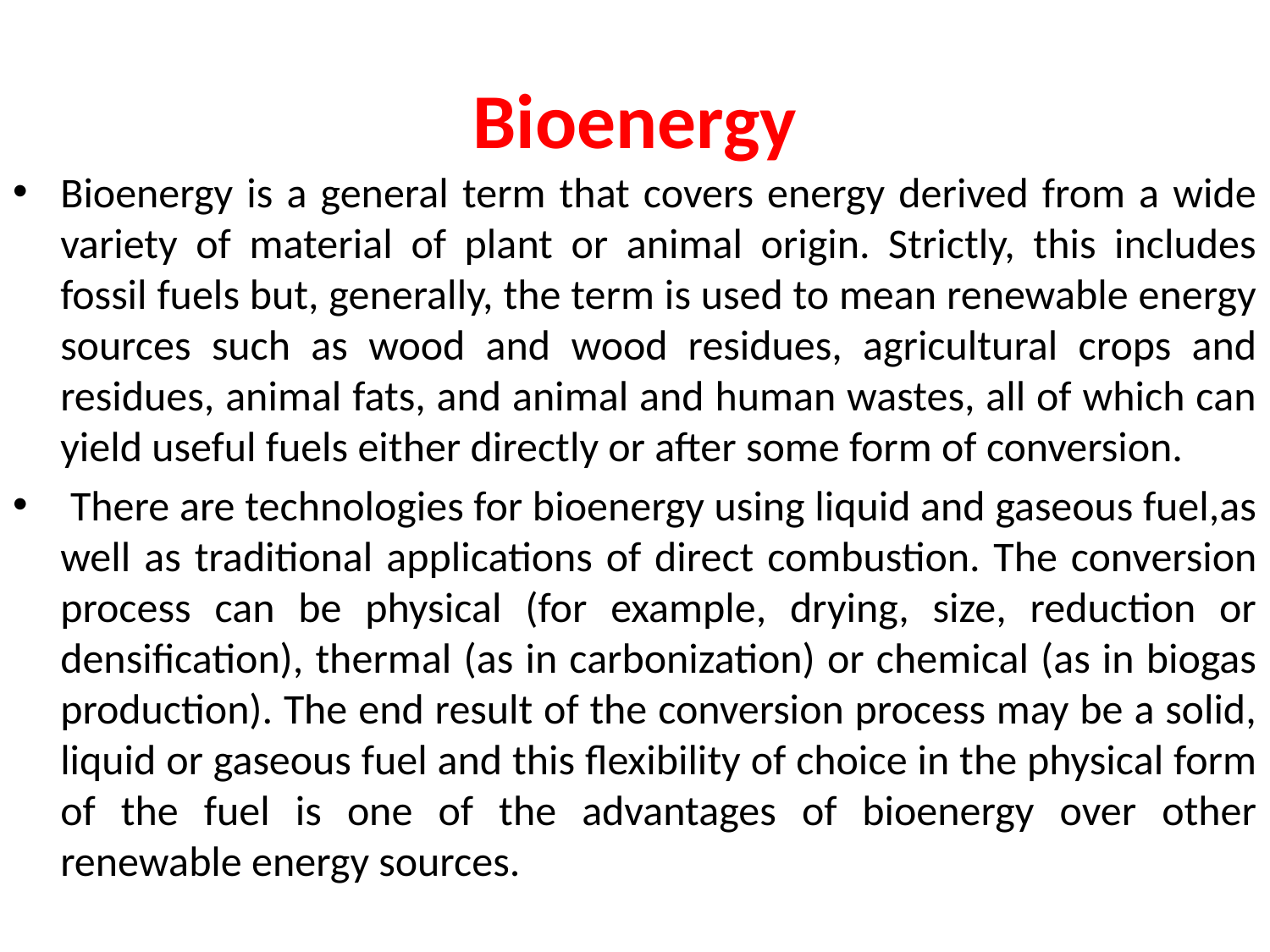

# Bioenergy
Bioenergy is a general term that covers energy derived from a wide variety of material of plant or animal origin. Strictly, this includes fossil fuels but, generally, the term is used to mean renewable energy sources such as wood and wood residues, agricultural crops and residues, animal fats, and animal and human wastes, all of which can yield useful fuels either directly or after some form of conversion.
 There are technologies for bioenergy using liquid and gaseous fuel,as well as traditional applications of direct combustion. The conversion process can be physical (for example, drying, size, reduction or densification), thermal (as in carbonization) or chemical (as in biogas production). The end result of the conversion process may be a solid, liquid or gaseous fuel and this flexibility of choice in the physical form of the fuel is one of the advantages of bioenergy over other renewable energy sources.